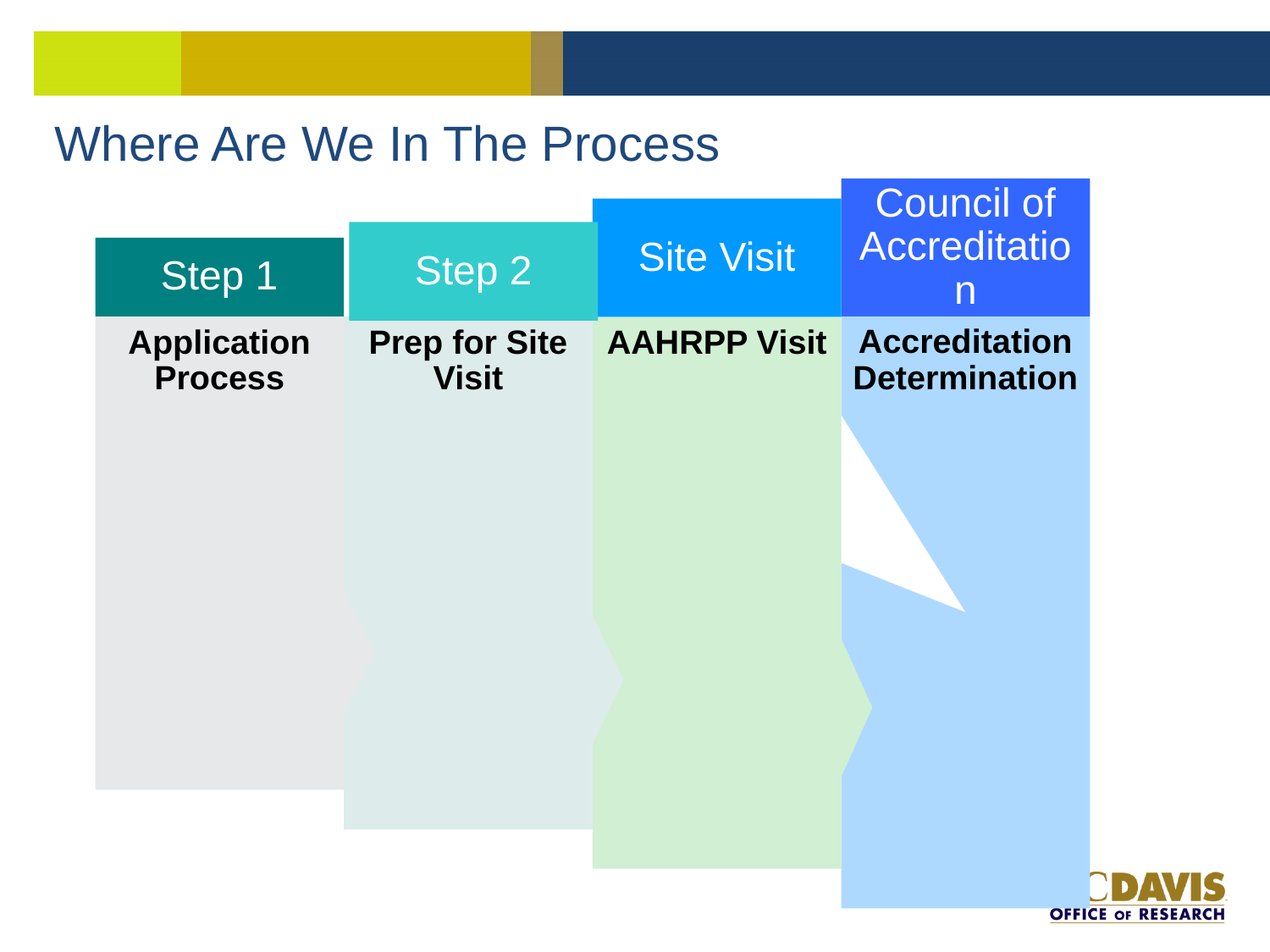

Where Are We In The Process
Accreditation Determination
Council of Accreditation
AAHRPP Visit
Site Visit
Prep for Site Visit
Step 2
Application Process
Step 1